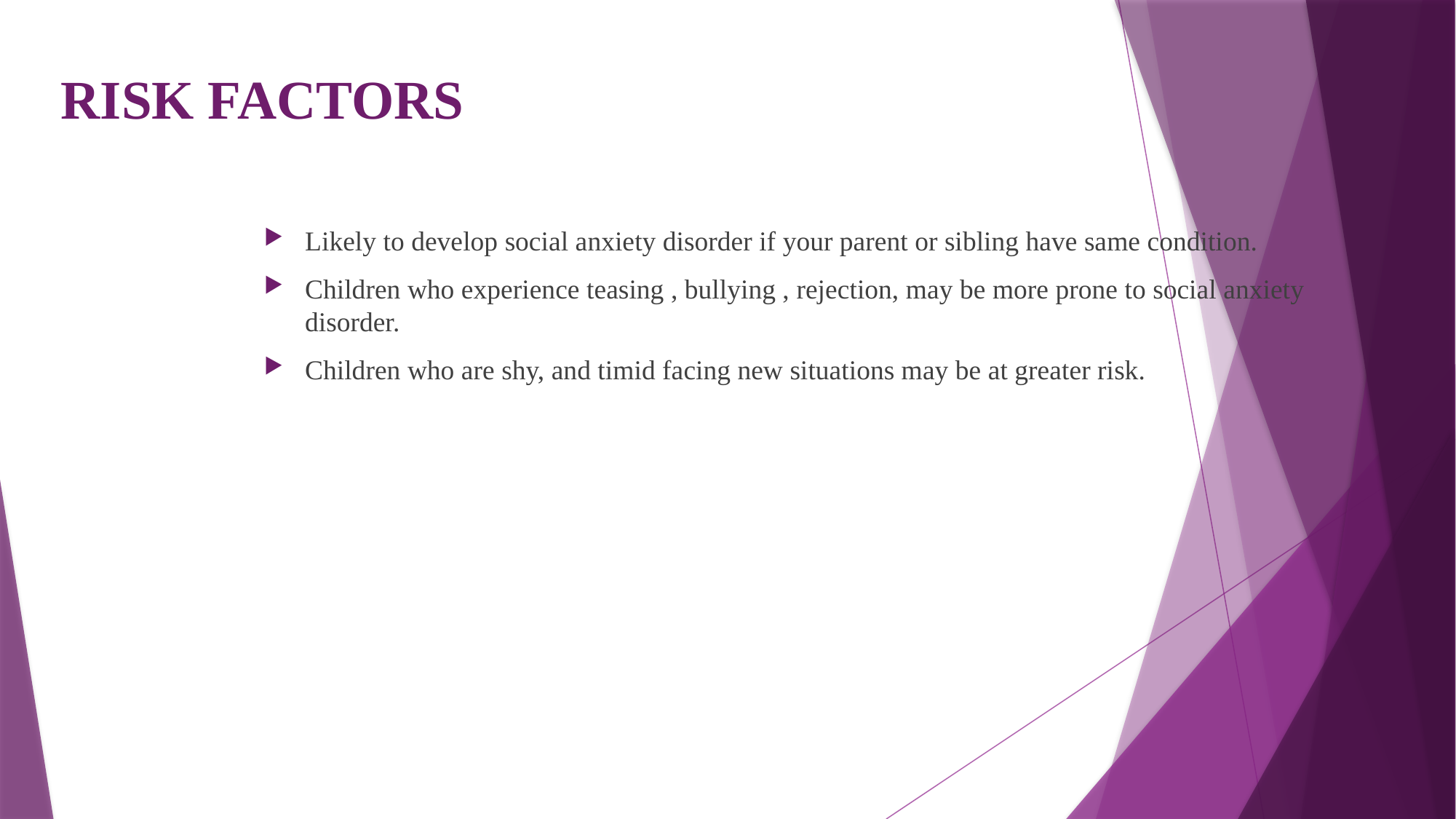

# RISK FACTORS
Likely to develop social anxiety disorder if your parent or sibling have same condition.
Children who experience teasing , bullying , rejection, may be more prone to social anxiety disorder.
Children who are shy, and timid facing new situations may be at greater risk.